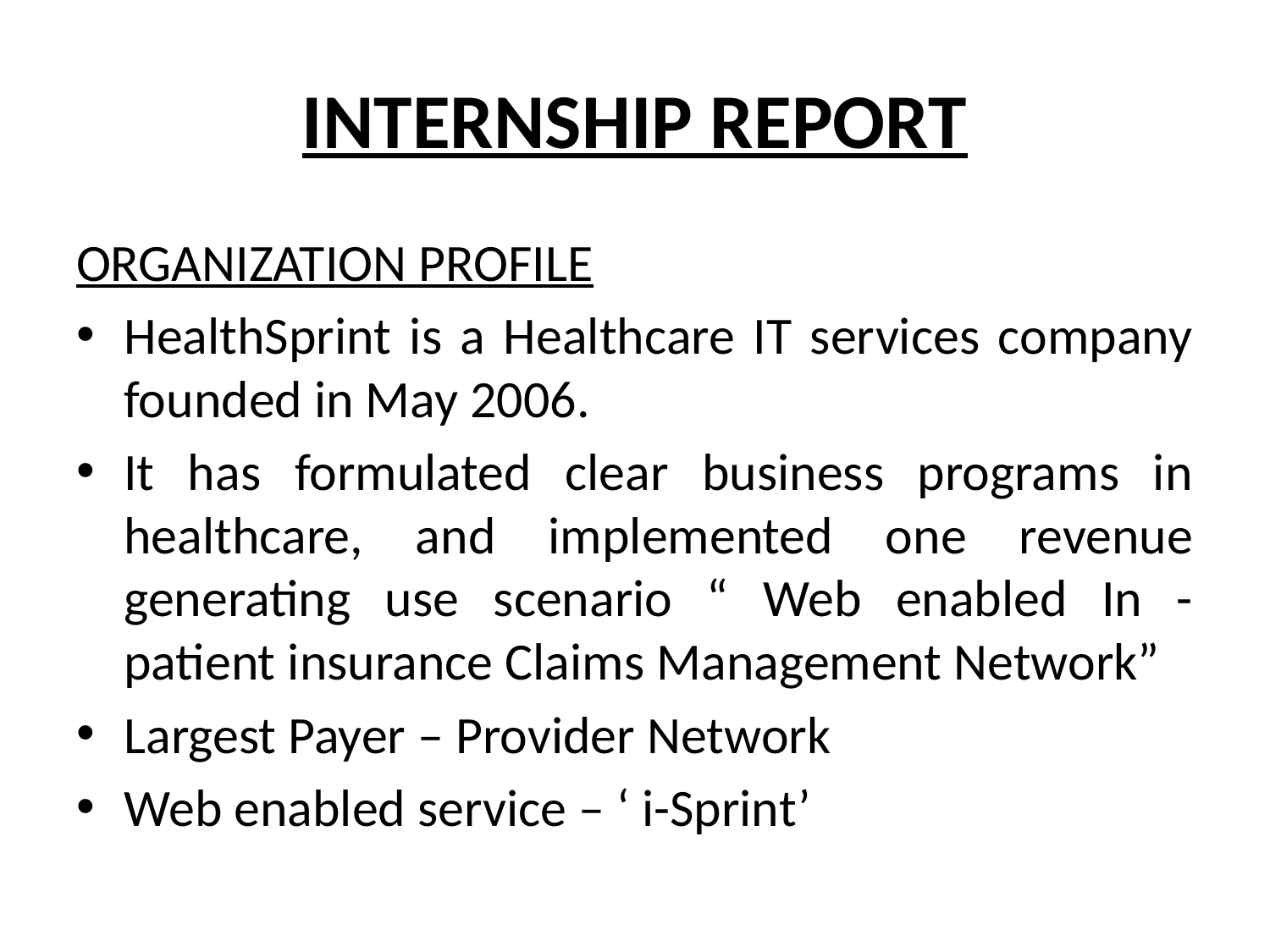

# INTERNSHIP REPORT
ORGANIZATION PROFILE
HealthSprint is a Healthcare IT services company founded in May 2006.
It has formulated clear business programs in healthcare, and implemented one revenue generating use scenario “ Web enabled In - patient insurance Claims Management Network”
Largest Payer – Provider Network
Web enabled service – ‘ i-Sprint’